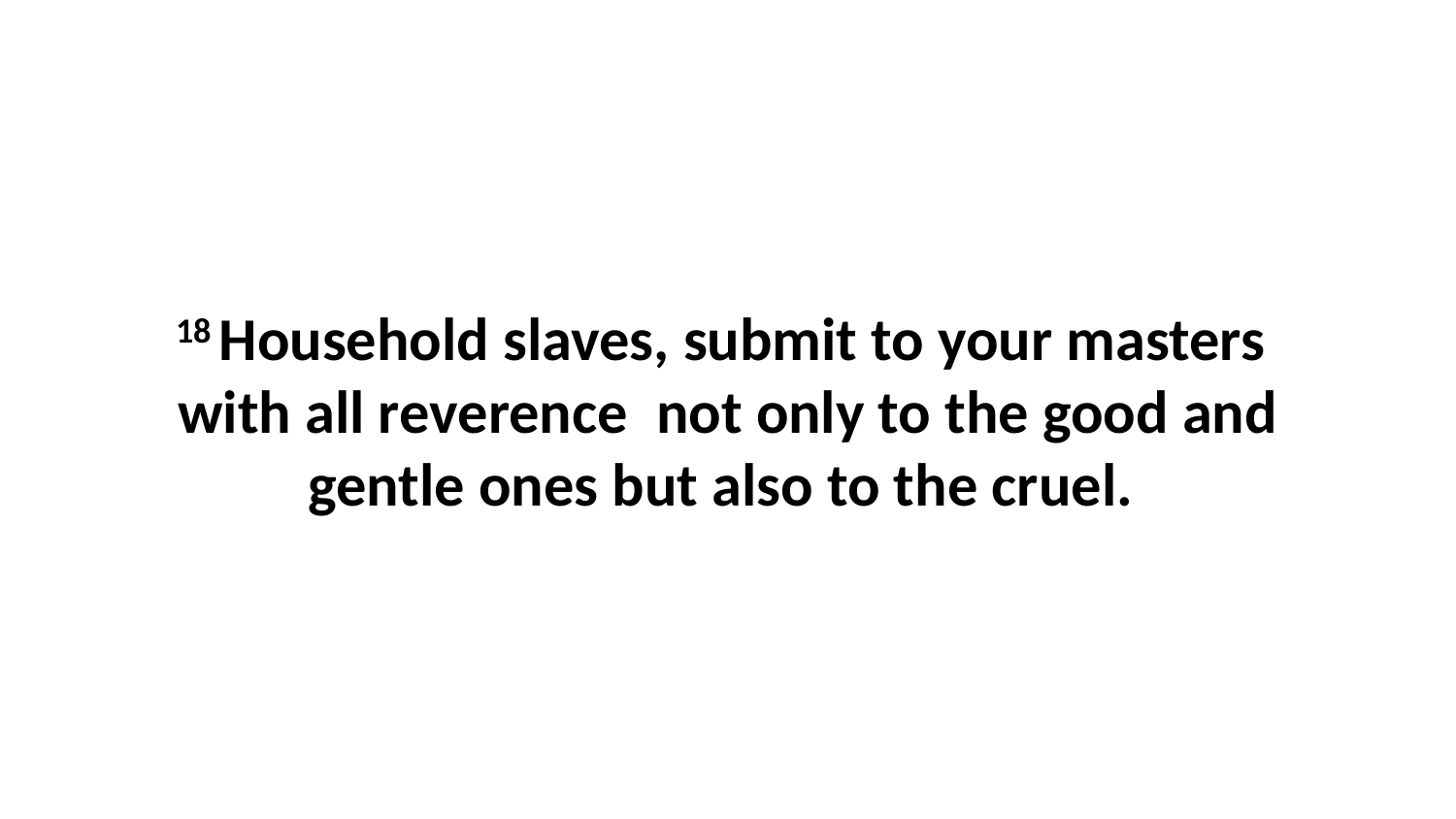

18 Household slaves, submit to your masters  with all reverence  not only to the good and gentle ones but also to the cruel.